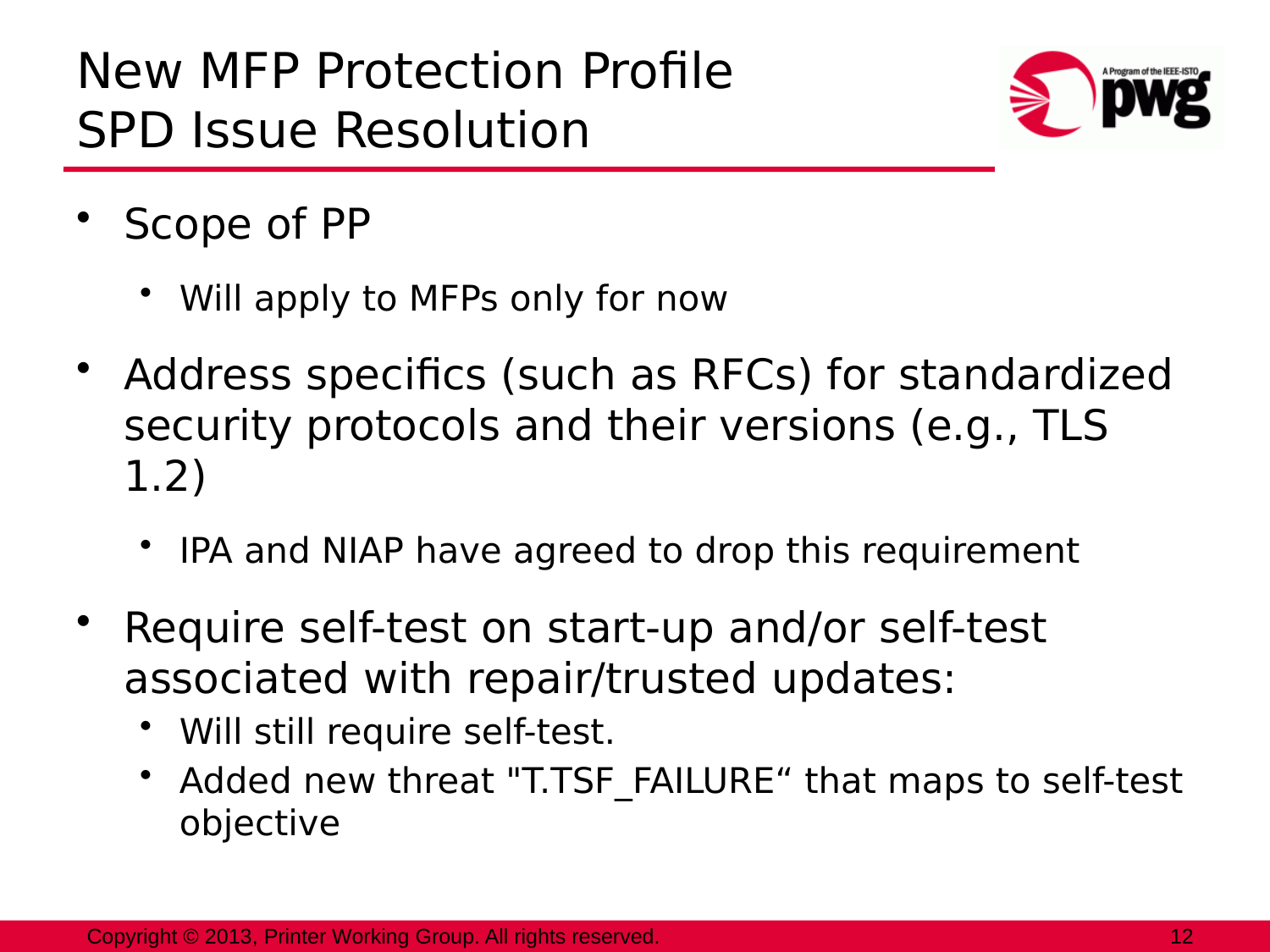

# New MFP Protection Profile SPD Issue Resolution
Scope of PP
Will apply to MFPs only for now
Address specifics (such as RFCs) for standardized security protocols and their versions (e.g., TLS 1.2)
IPA and NIAP have agreed to drop this requirement
Require self-test on start-up and/or self-test associated with repair/trusted updates:
Will still require self-test.
Added new threat "T.TSF_FAILURE“ that maps to self-test objective

Copyright © 2013, Printer Working Group. All rights reserved.
12